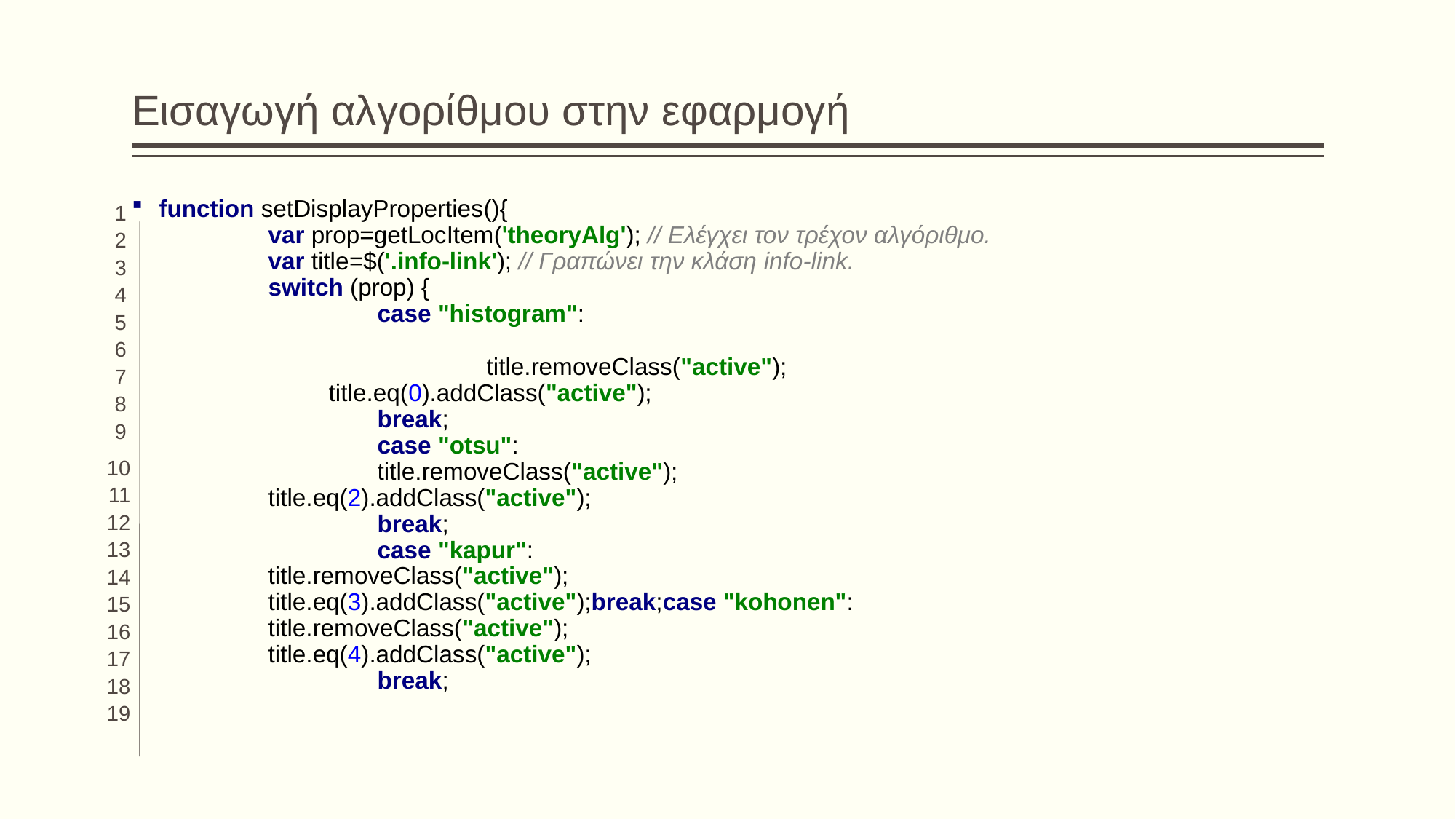

# Εισαγωγή αλγορίθμου στην εφαρμογή
function setDisplayProperties(){
	var prop=getLocItem('theoryAlg'); // Ελέγχει τον τρέχον αλγόριθμο.
	var title=$('.info-link'); // Γραπώνει την κλάση info-link.
	switch (prop) {
		case "histogram":
				title.removeClass("active");
              	         title.eq(0).addClass("active");
		break;
		case "otsu":
             	   	title.removeClass("active");
                	title.eq(2).addClass("active");
		break;
		case "kapur":
                	title.removeClass("active");
                	title.eq(3).addClass("active");break;case "kohonen":
                	title.removeClass("active");
                	title.eq(4).addClass("active");
		break;

1
23456789

10
11
12
13
14
15
16
17
18
19